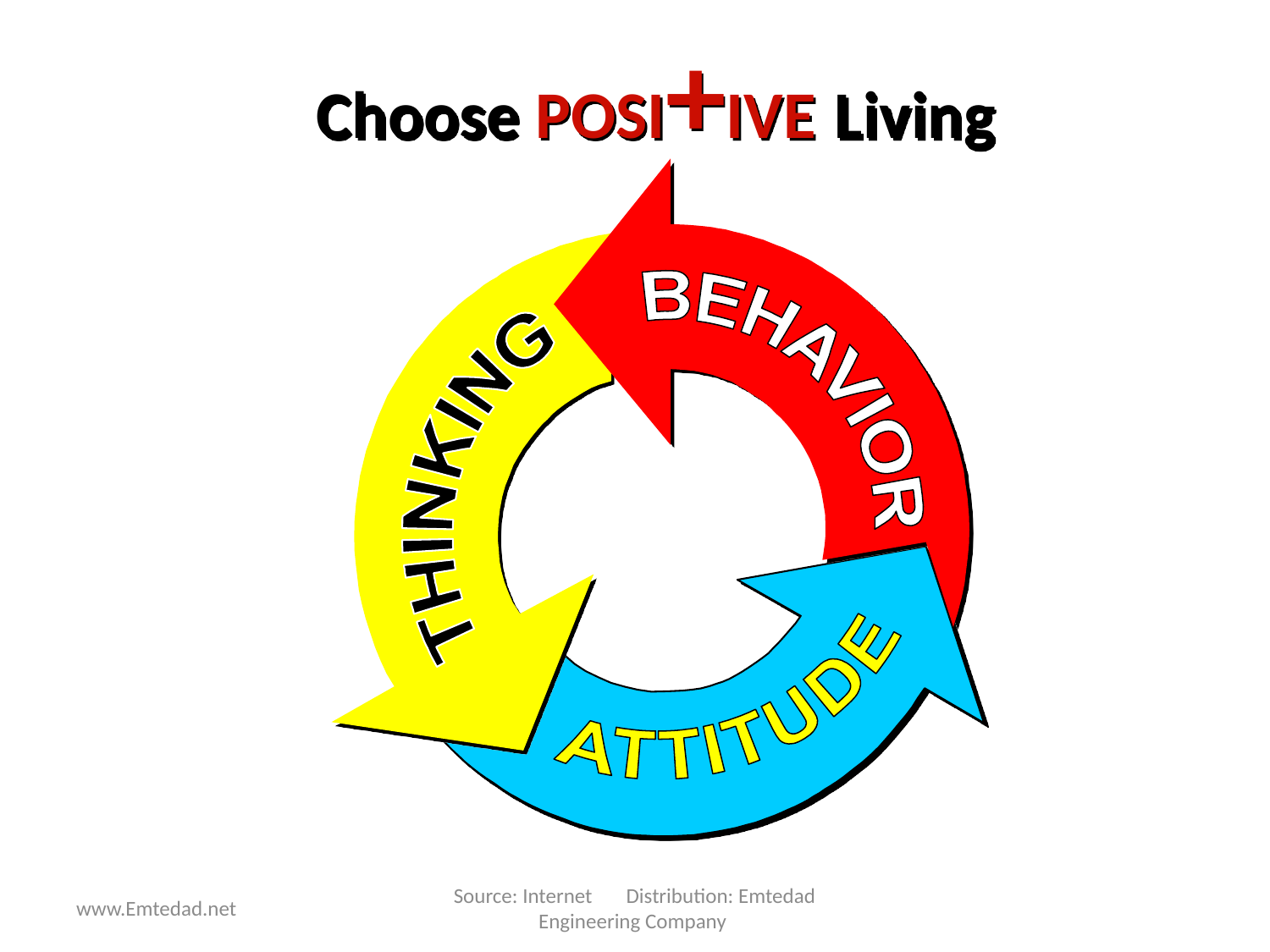

# Choose POSI+IVE Living

Source: Internet       Distribution: Emtedad Engineering Company
www.Emtedad.net